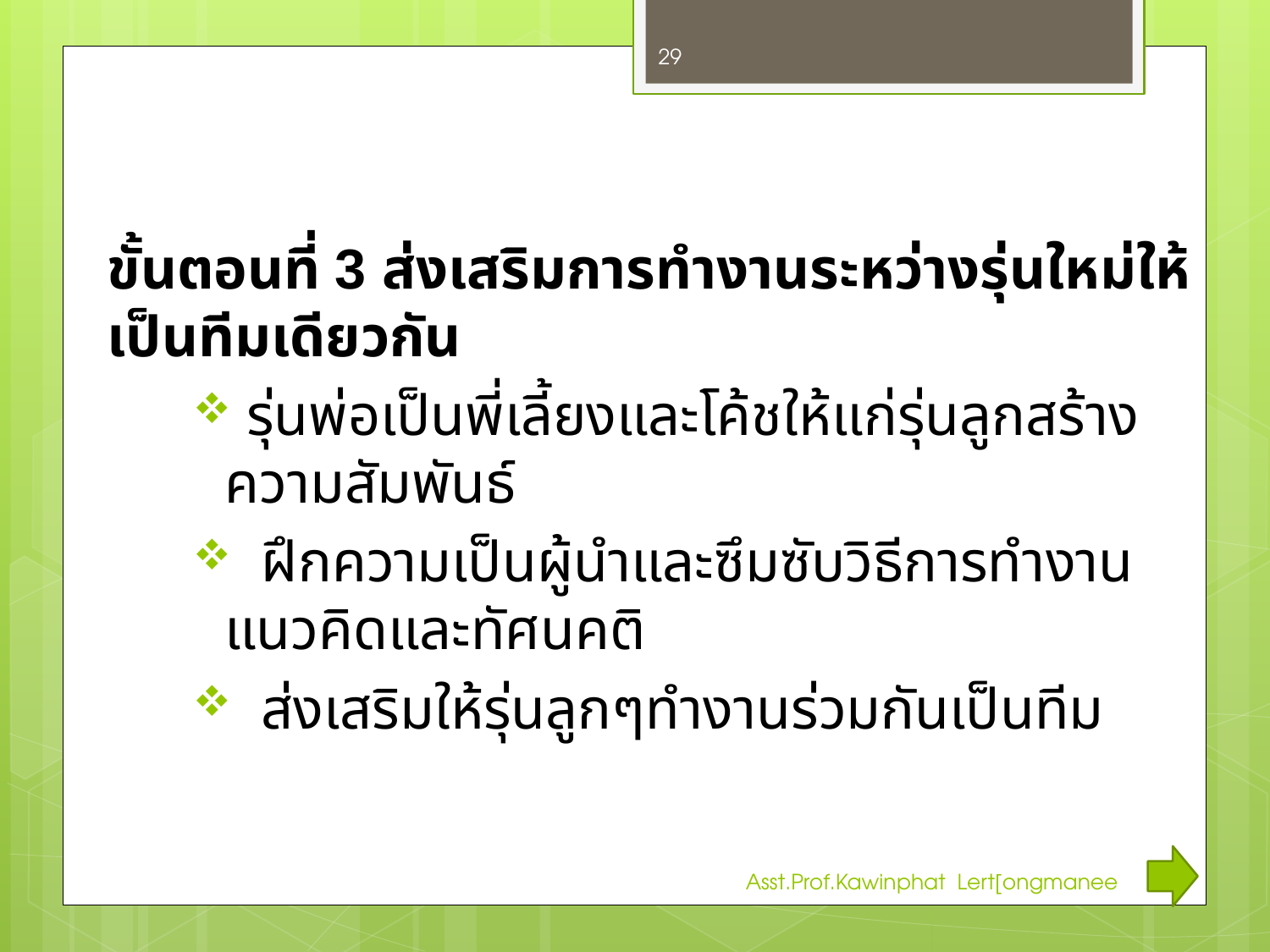

29
ขั้นตอนที่ 3 ส่งเสริมการทำงานระหว่างรุ่นใหม่ให้เป็นทีมเดียวกัน
 รุ่นพ่อเป็นพี่เลี้ยงและโค้ชให้แก่รุ่นลูกสร้างความสัมพันธ์
  ฝึกความเป็นผู้นำและซึมซับวิธีการทำงาน แนวคิดและทัศนคติ
  ส่งเสริมให้รุ่นลูกๆทำงานร่วมกันเป็นทีม

Asst.Prof.Kawinphat  Lert[ongmanee